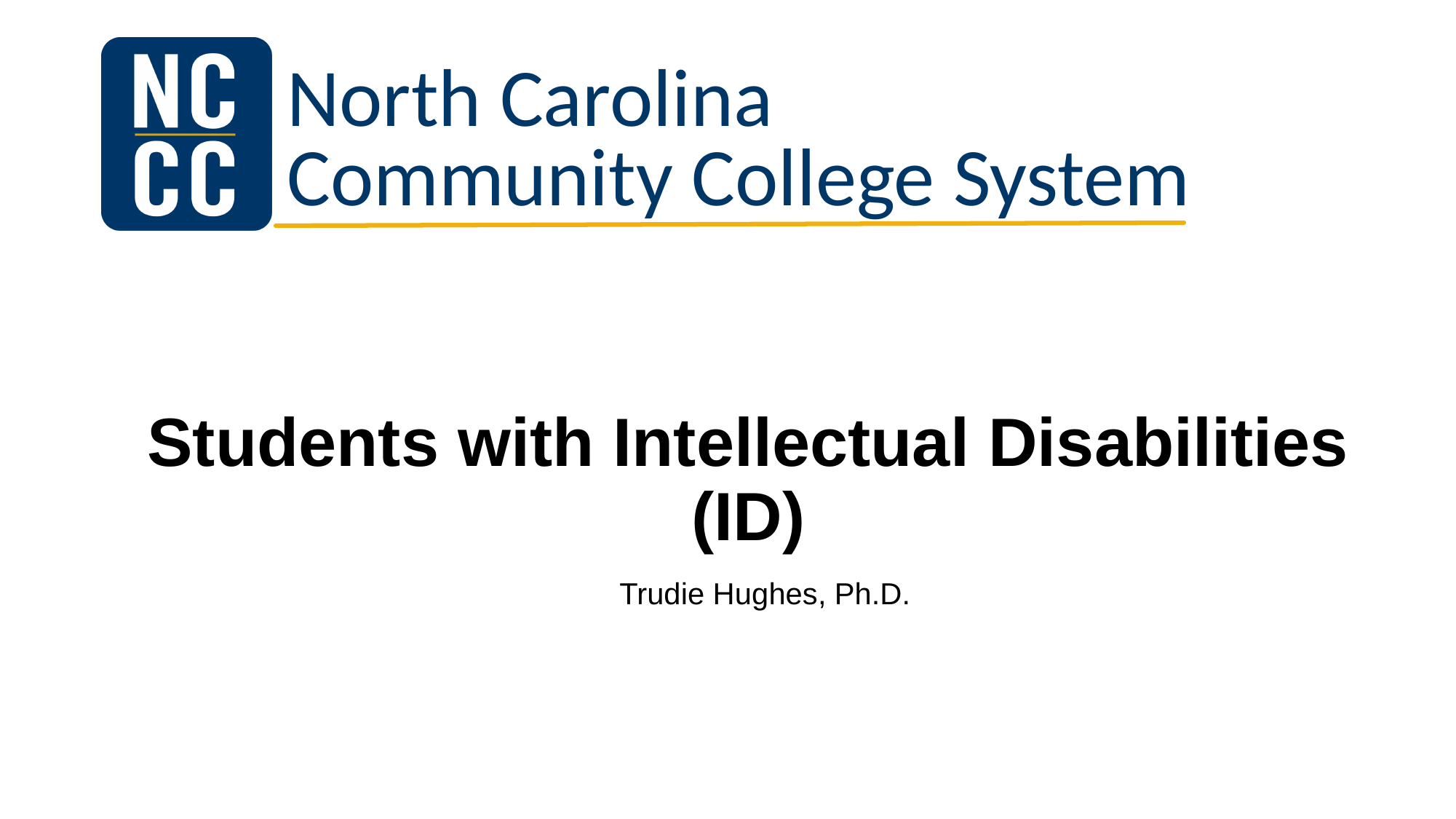

# Students with Intellectual Disabilities (ID)
Trudie Hughes, Ph.D.